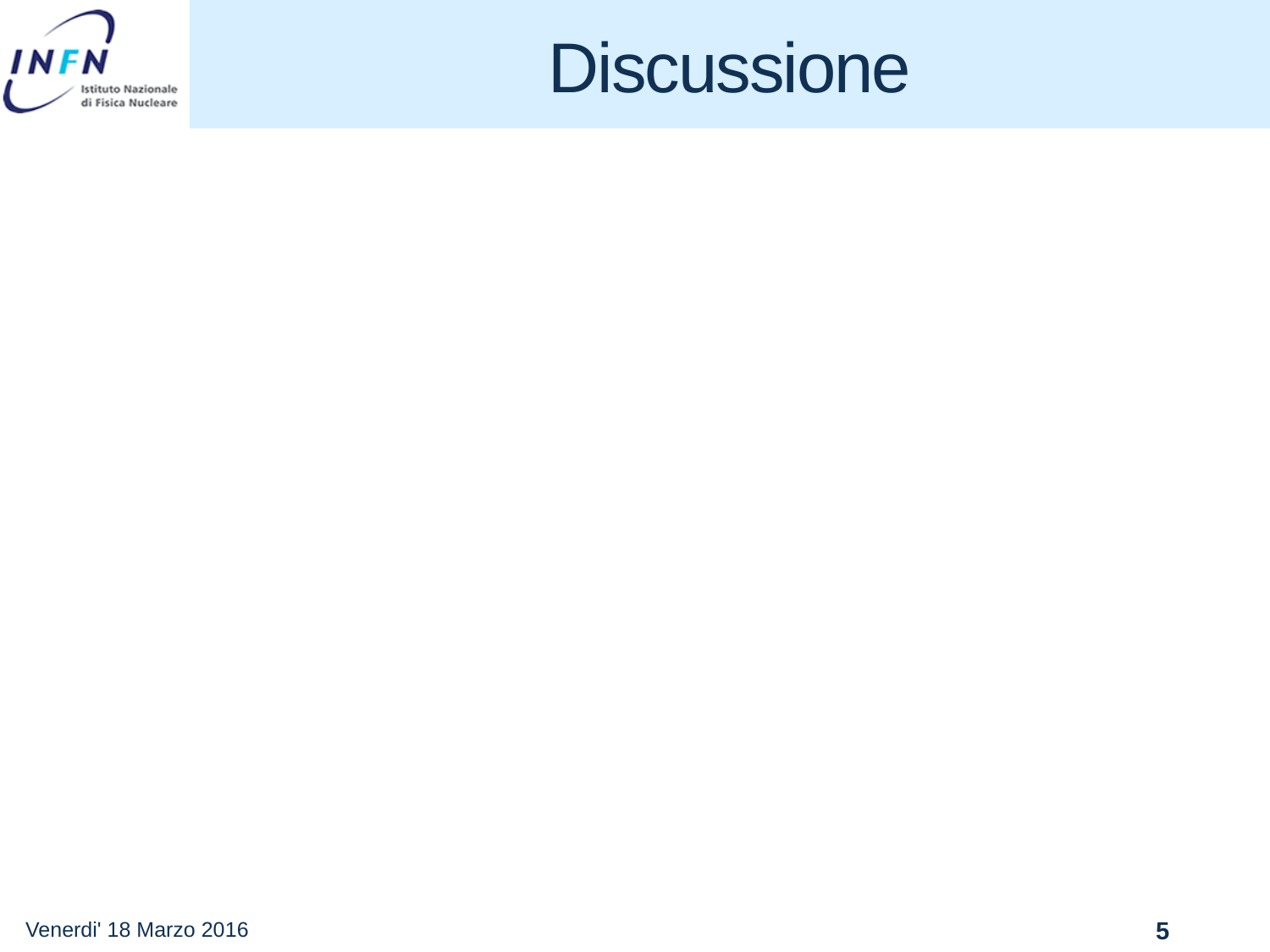

# Discussione

Venerdi' 18 Marzo 2016
5